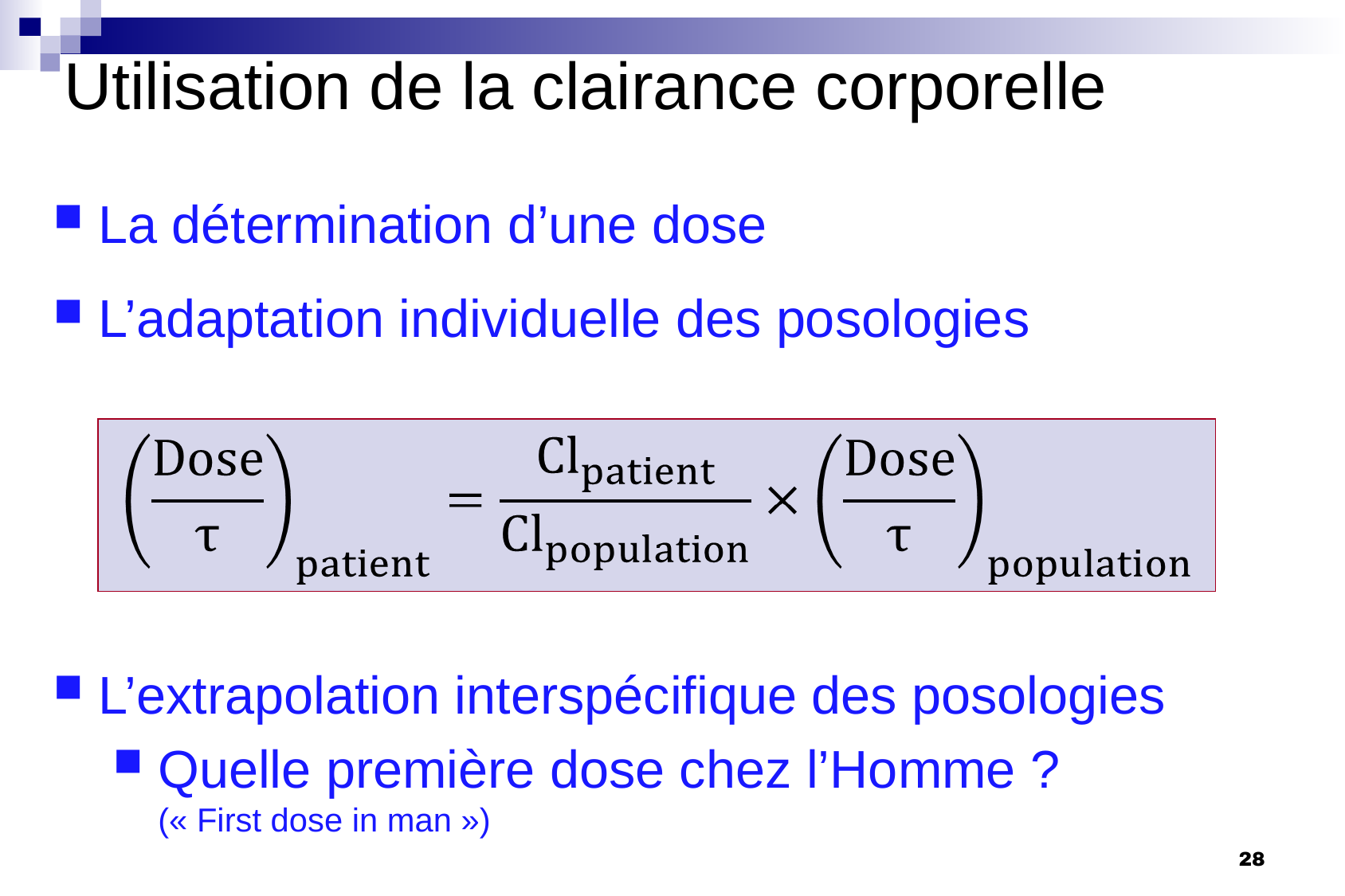

Utilisation de la clairance corporelle
La détermination d’une dose
L’adaptation individuelle des posologies

L’extrapolation interspécifique des posologies
Quelle première dose chez l’Homme ?        (« First dose in man »)
28